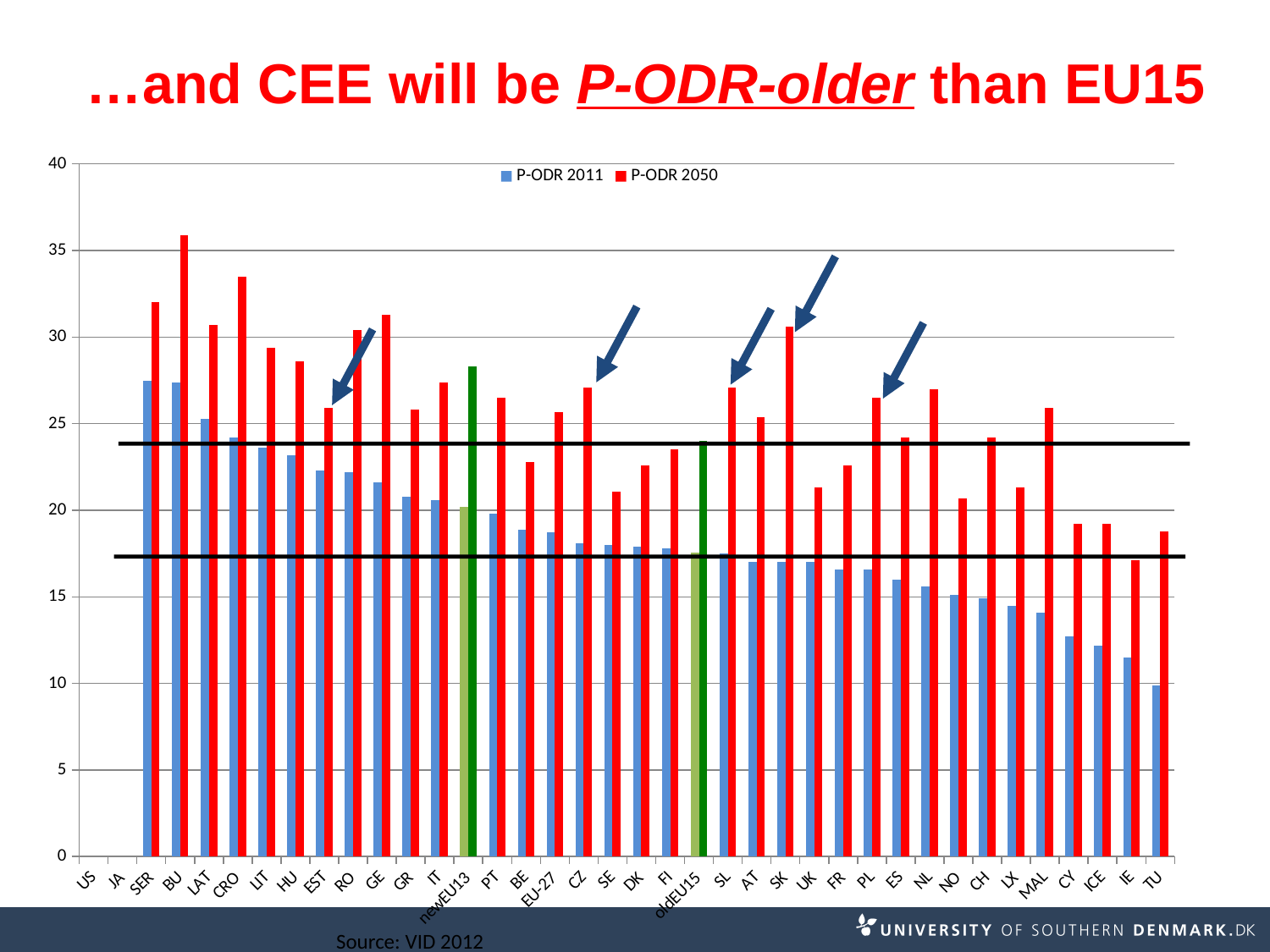

# …and CEE will be P-ODR-older than EU15

### Chart

| Category | P-ODR 2011 | P-ODR 2050 |
|---|---|---|
| US | None | None |
| JA | None | None |
| SER | 27.5 | 32.0 |
| BU | 27.4 | 35.9 |
| LAT | 25.3 | 30.7 |
| CRO | 24.2 | 33.5 |
| LIT | 23.6 | 29.4 |
| HU | 23.2 | 28.6 |
| EST | 22.3 | 25.9 |
| RO | 22.2 | 30.4 |
| GE | 21.6 | 31.3 |
| GR | 20.8 | 25.8 |
| IT | 20.6 | 27.4 |
| newEU13 | 20.20769230769231 | 28.3 |
| PT | 19.8 | 26.5 |
| BE | 18.9 | 22.8 |
| EU-27 | 18.74681 | 25.67542 |
| CZ | 18.1 | 27.1 |
| SE | 18.0 | 21.1 |
| DK | 17.9 | 22.6 |
| FI | 17.8 | 23.5 |
| oldEU15 | 17.57333333333326 | 23.99333333333327 |
| SL | 17.5 | 27.1 |
| AT | 17.0 | 25.4 |
| SK | 17.0 | 30.6 |
| UK | 17.0 | 21.3 |
| FR | 16.6 | 22.6 |
| PL | 16.6 | 26.5 |
| ES | 16.0 | 24.2 |
| NL | 15.6 | 27.0 |
| NO | 15.1 | 20.7 |
| CH | 14.9 | 24.2 |
| LX | 14.5 | 21.3 |
| MAL | 14.1 | 25.9 |
| CY | 12.7 | 19.2 |
| ICE | 12.2 | 19.2 |
| IE | 11.5 | 17.1 |
| TU | 9.9 | 18.8 |

Source: VID 2012